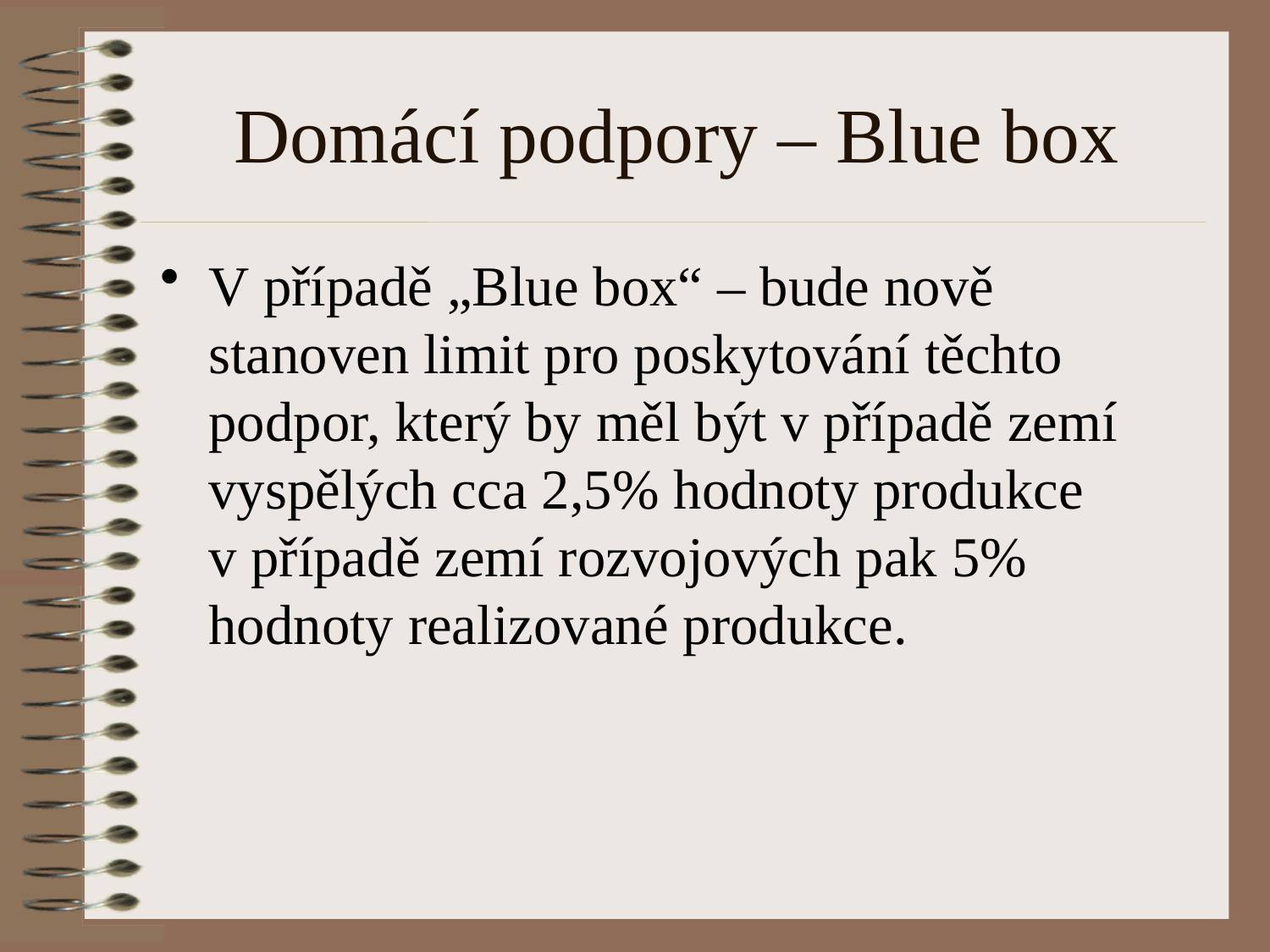

# Domácí podpory – Blue box
V případě „Blue box“ – bude nově stanoven limit pro poskytování těchto podpor, který by měl být v případě zemí vyspělých cca 2,5% hodnoty produkce v případě zemí rozvojových pak 5% hodnoty realizované produkce.